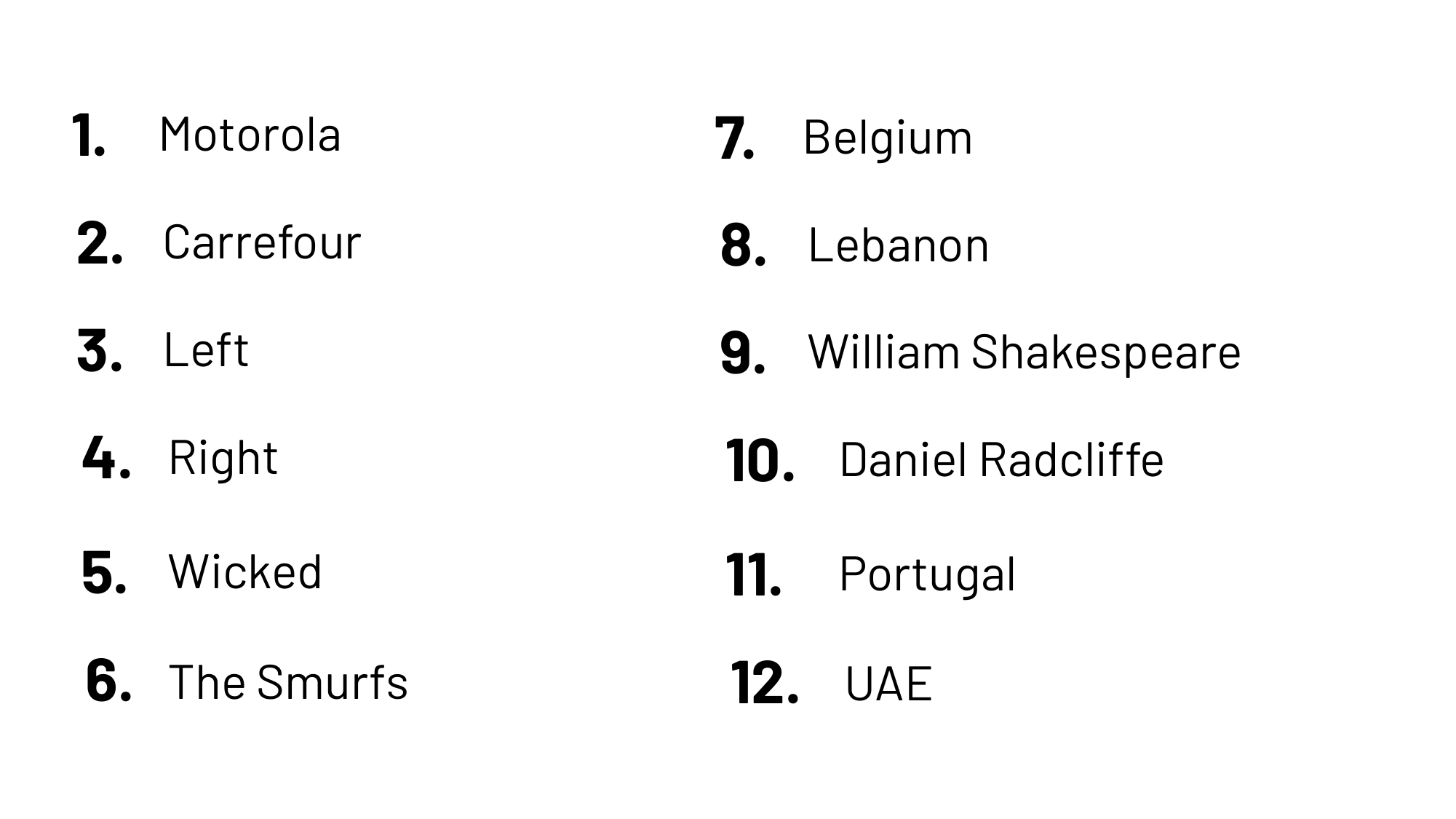

1.
7.
Motorola
Belgium
2.
8.
Carrefour
Lebanon
3.
9.
Left
William Shakespeare
4.
10.
Right
Daniel Radcliffe
5.
11.
Wicked
Portugal
6.
12.
The Smurfs
UAE